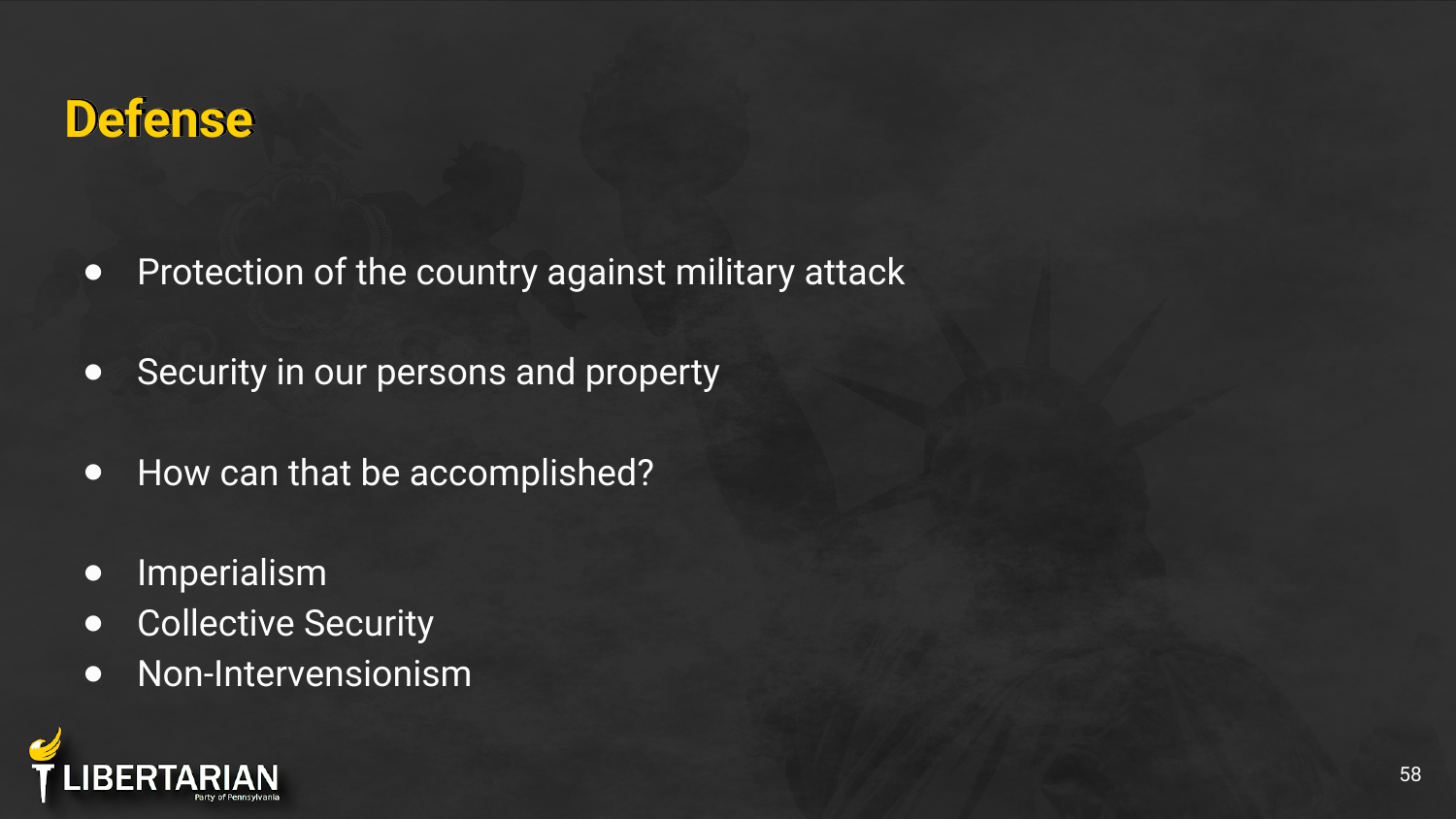

# Defense

Protection of the country against military attack

Security in our persons and property

How can that be accomplished?

Imperialism
Collective Security
Non-Intervensionism

58